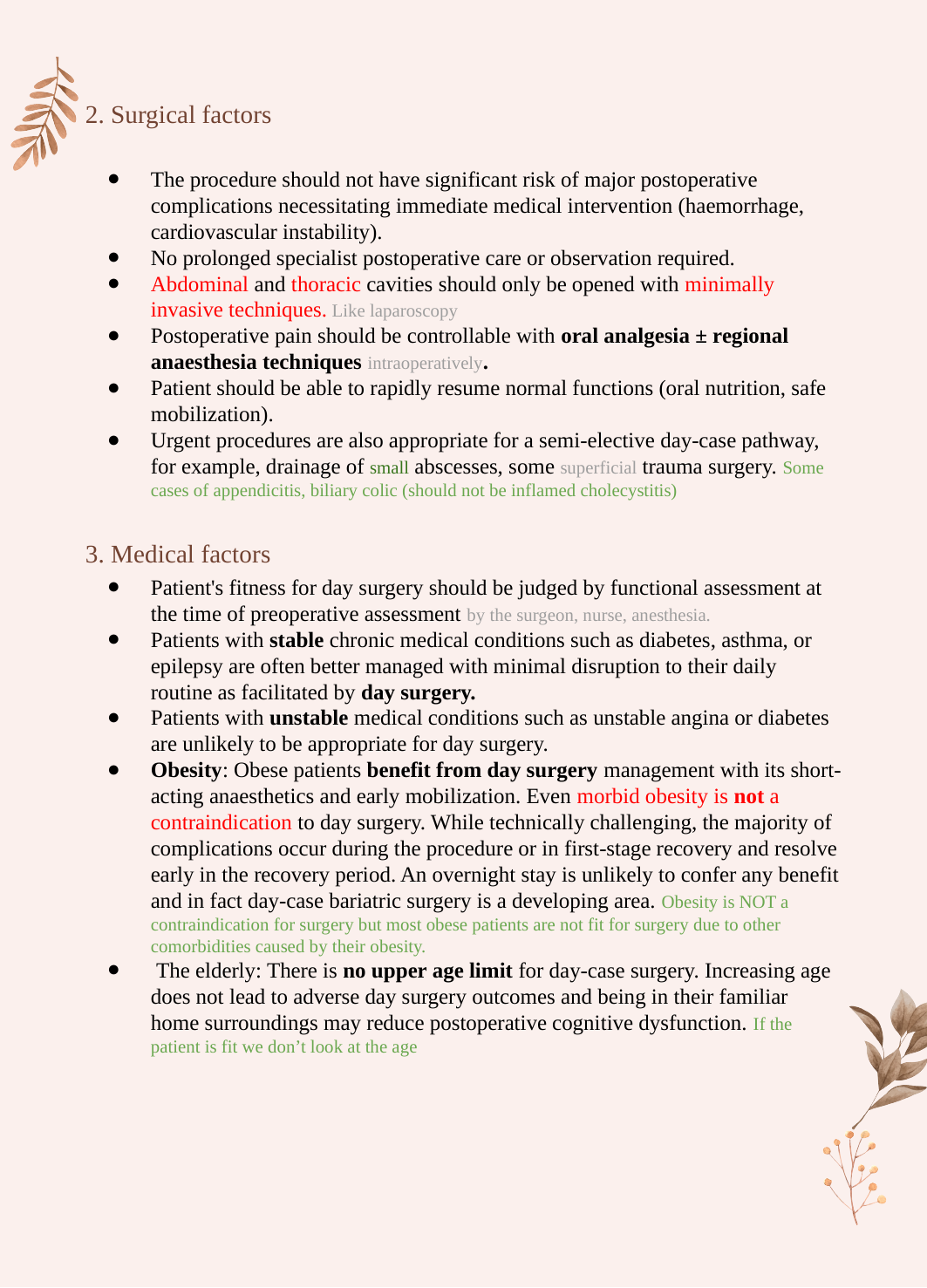

2. Surgical factors

The procedure should not have significant risk of major postoperative complications necessitating immediate medical intervention (haemorrhage, cardiovascular instability).
No prolonged specialist postoperative care or observation required.
Abdominal and thoracic cavities should only be opened with minimally invasive techniques. Like laparoscopy
Postoperative pain should be controllable with oral analgesia ± regional anaesthesia techniques intraoperatively.
Patient should be able to rapidly resume normal functions (oral nutrition, safe mobilization).
Urgent procedures are also appropriate for a semi-elective day-case pathway, for example, drainage of small abscesses, some superficial trauma surgery. Some cases of appendicitis, biliary colic (should not be inflamed cholecystitis)

3. Medical factors
Patient's fitness for day surgery should be judged by functional assessment at the time of preoperative assessment by the surgeon, nurse, anesthesia.
Patients with stable chronic medical conditions such as diabetes, asthma, or epilepsy are often better managed with minimal disruption to their daily routine as facilitated by day surgery.
Patients with unstable medical conditions such as unstable angina or diabetes are unlikely to be appropriate for day surgery.
Obesity: Obese patients benefit from day surgery management with its short-acting anaesthetics and early mobilization. Even morbid obesity is not a contraindication to day surgery. While technically challenging, the majority of complications occur during the procedure or in first-stage recovery and resolve early in the recovery period. An overnight stay is unlikely to confer any benefit and in fact day-case bariatric surgery is a developing area. Obesity is NOT a contraindication for surgery but most obese patients are not fit for surgery due to other comorbidities caused by their obesity.
 The elderly: There is no upper age limit for day-case surgery. Increasing age does not lead to adverse day surgery outcomes and being in their familiar home surroundings may reduce postoperative cognitive dysfunction. If the patient is fit we don’t look at the age